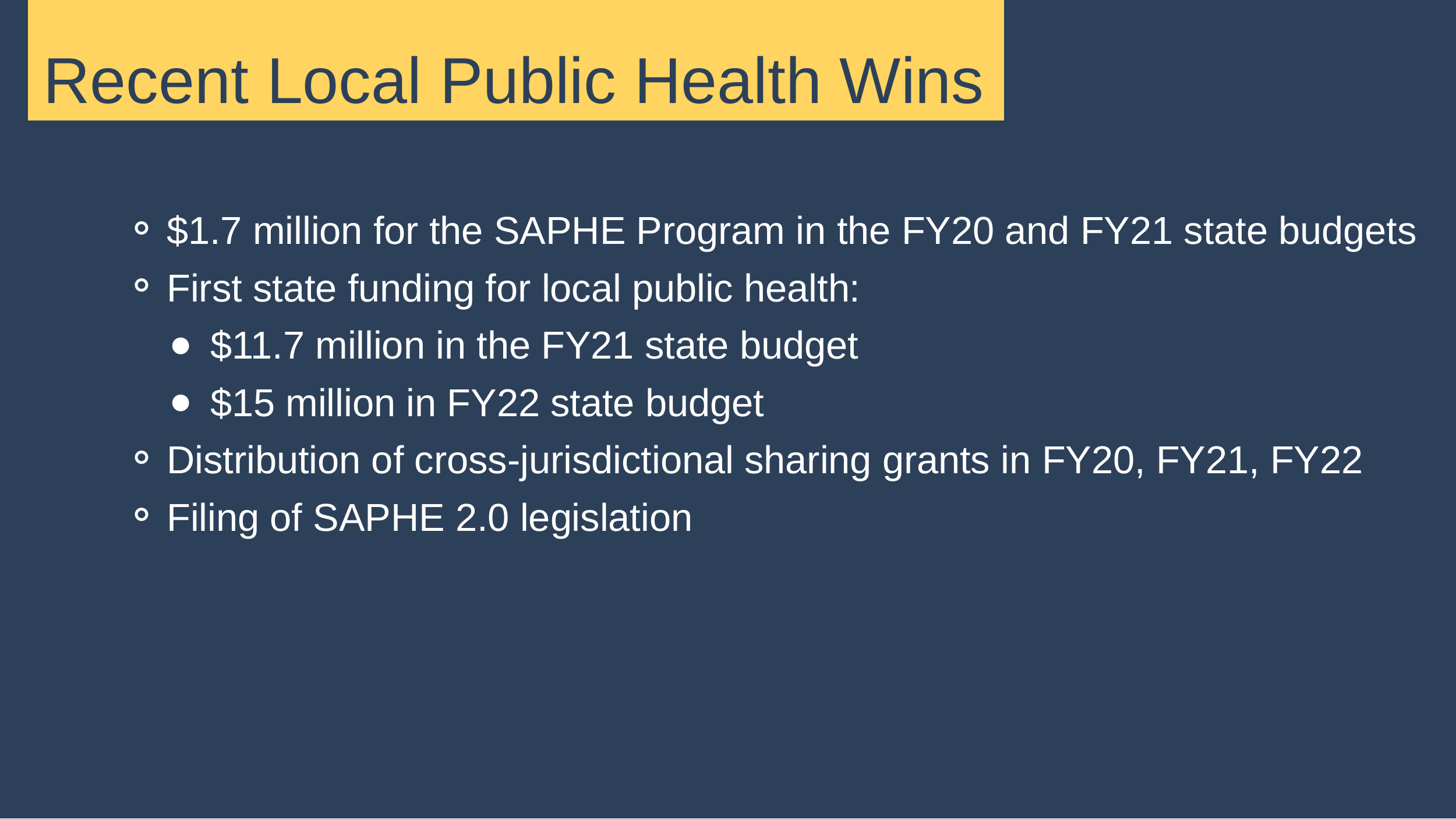

Recent Local Public Health Wins

$1.7 million for the SAPHE Program in the FY20 and FY21 state budgets
First state funding for local public health:
$11.7 million in the FY21 state budget
$15 million in FY22 state budget
Distribution of cross-jurisdictional sharing grants in FY20, FY21, FY22
Filing of SAPHE 2.0 legislation